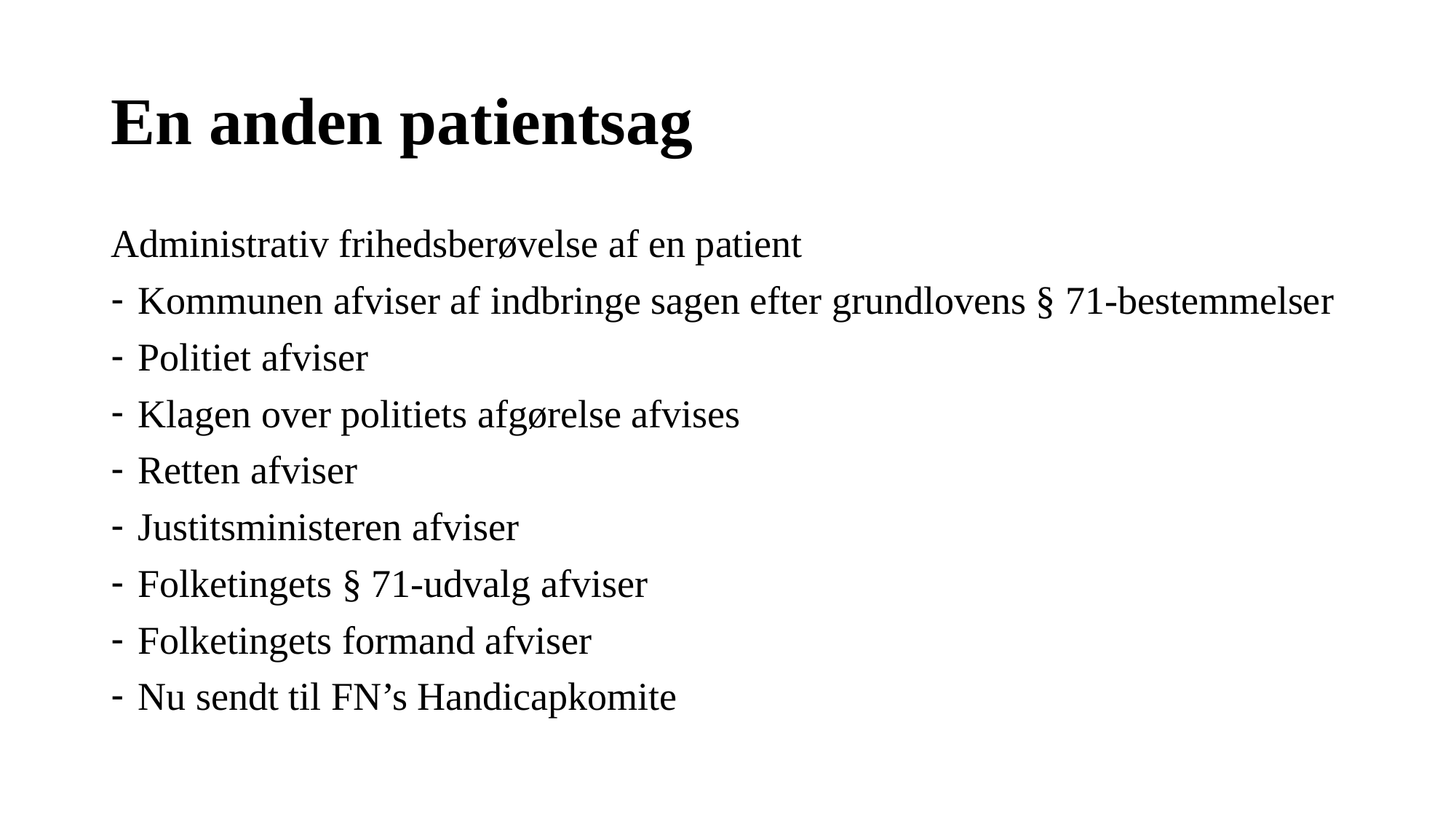

# En anden patientsag
Administrativ frihedsberøvelse af en patient
Kommunen afviser af indbringe sagen efter grundlovens § 71-bestemmelser
Politiet afviser
Klagen over politiets afgørelse afvises
Retten afviser
Justitsministeren afviser
Folketingets § 71-udvalg afviser
Folketingets formand afviser
Nu sendt til FN’s Handicapkomite